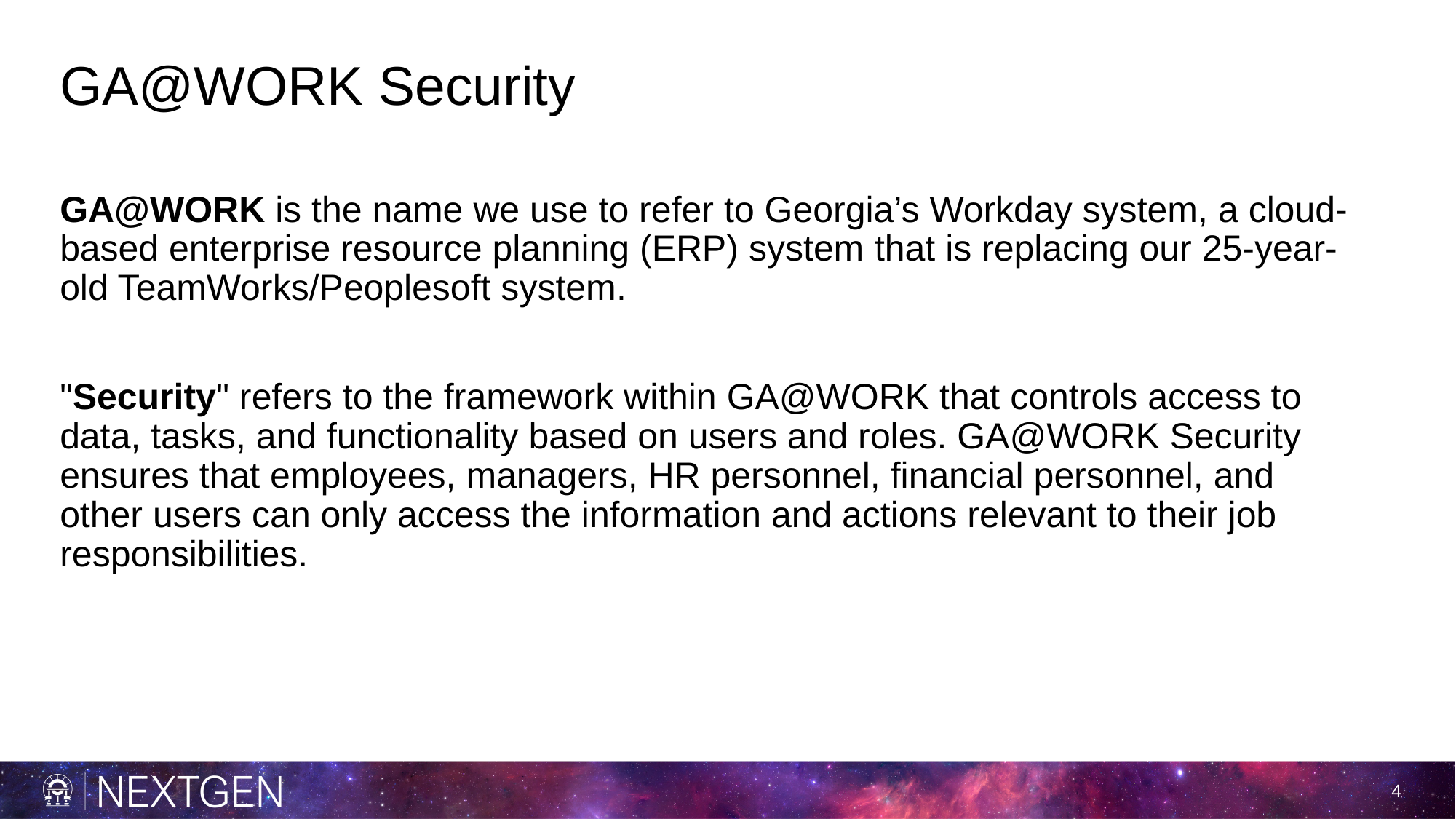

# GA@WORK Security

GA@WORK is the name we use to refer to Georgia’s Workday system, a cloud-based enterprise resource planning (ERP) system that is replacing our 25-year-old TeamWorks/Peoplesoft system.

"Security" refers to the framework within GA@WORK that controls access to data, tasks, and functionality based on users and roles. GA@WORK Security ensures that employees, managers, HR personnel, financial personnel, and other users can only access the information and actions relevant to their job responsibilities.